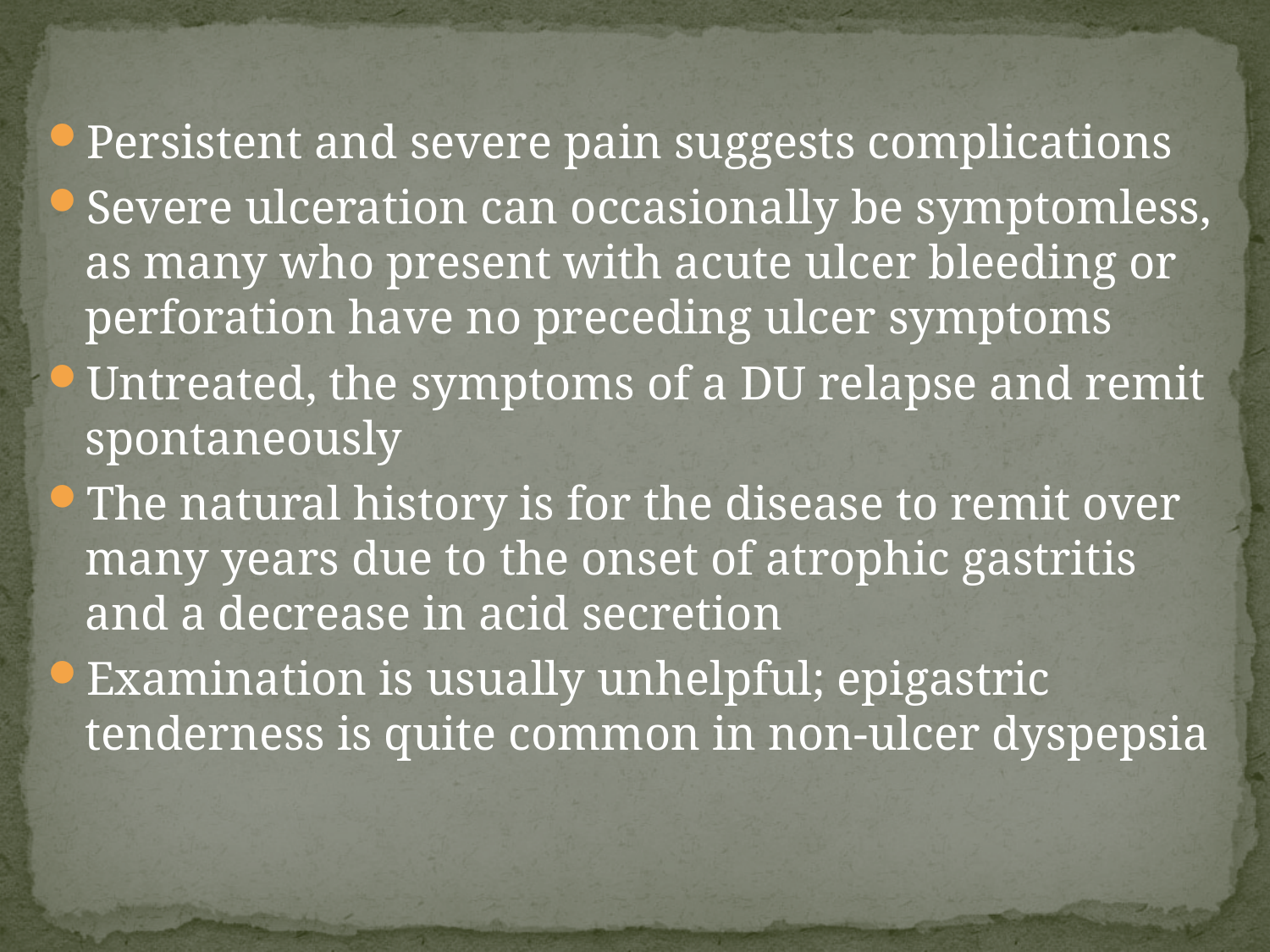

Persistent and severe pain suggests complications
Severe ulceration can occasionally be symptomless, as many who present with acute ulcer bleeding or perforation have no preceding ulcer symptoms
Untreated, the symptoms of a DU relapse and remit spontaneously
The natural history is for the disease to remit over many years due to the onset of atrophic gastritis and a decrease in acid secretion
Examination is usually unhelpful; epigastric tenderness is quite common in non-ulcer dyspepsia